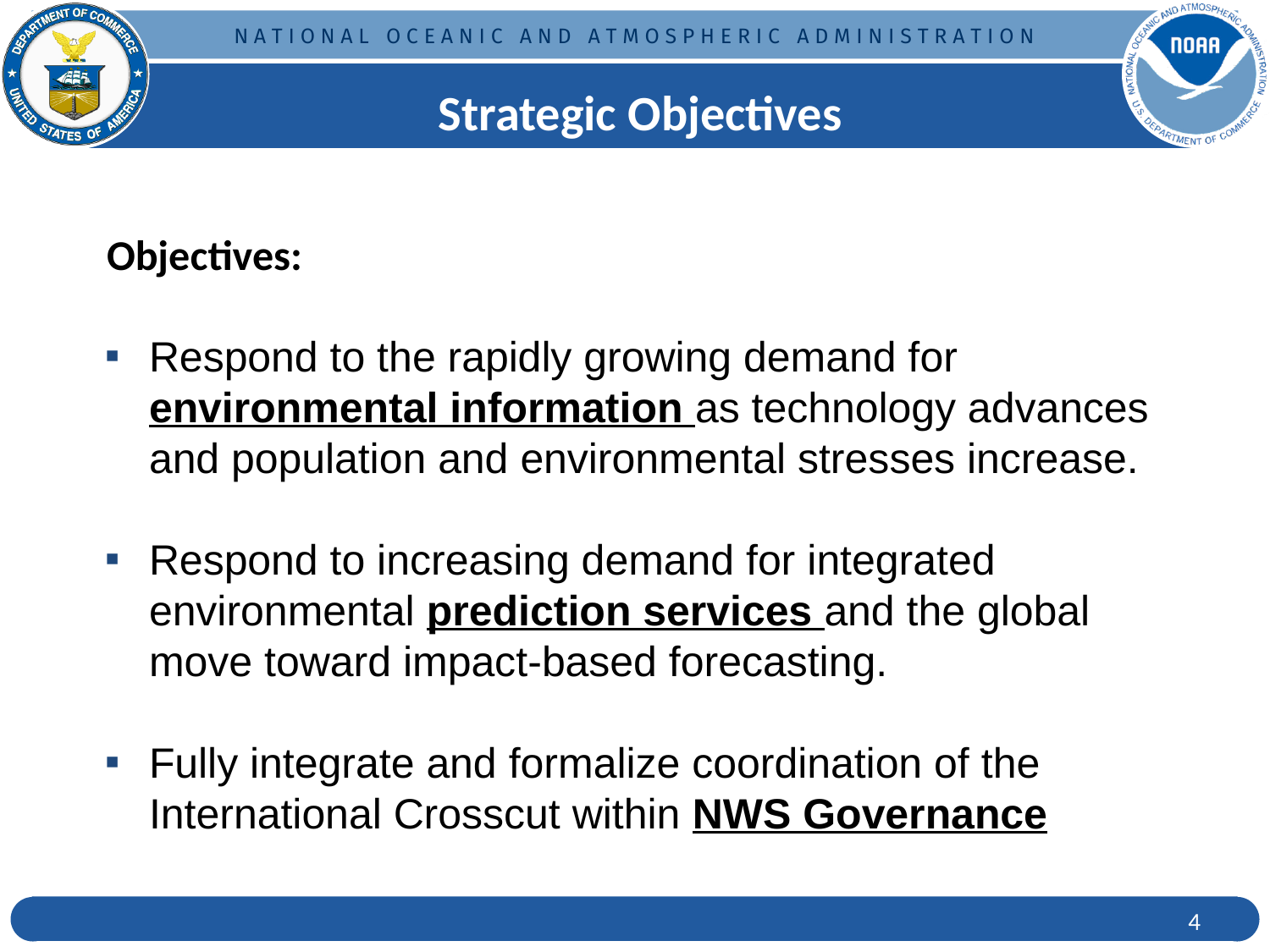

Strategic Objectives

Objectives:
Respond to the rapidly growing demand for environmental information as technology advances and population and environmental stresses increase.

Respond to increasing demand for integrated environmental prediction services and the global move toward impact-based forecasting.

Fully integrate and formalize coordination of the International Crosscut within NWS Governance

4